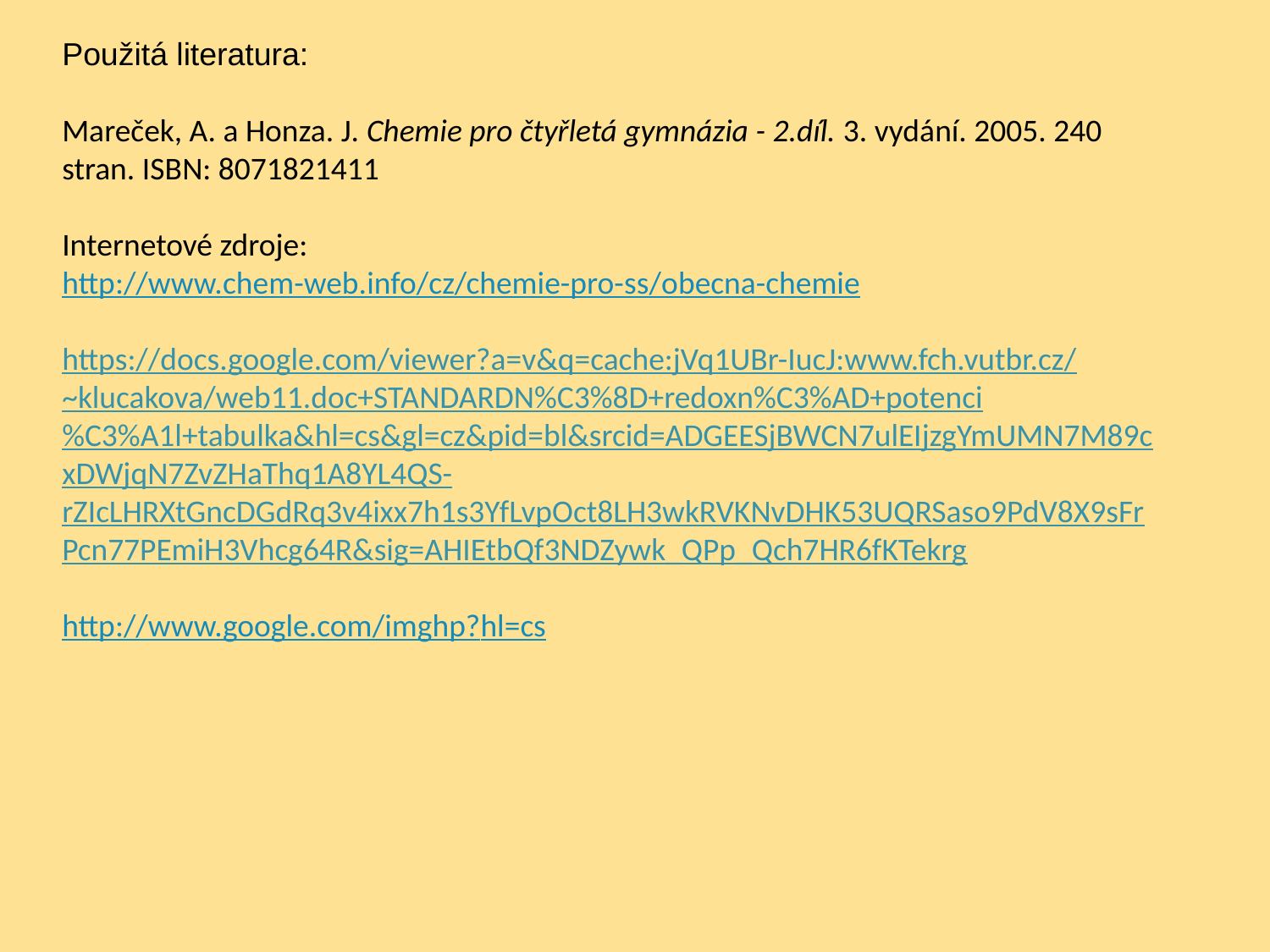

Použitá literatura:

Mareček, A. a Honza. J. Chemie pro čtyřletá gymnázia - 2.díl. 3. vydání. 2005. 240 stran. ISBN: 8071821411

Internetové zdroje:
http://www.chem-web.info/cz/chemie-pro-ss/obecna-chemie

https://docs.google.com/viewer?a=v&q=cache:jVq1UBr-IucJ:www.fch.vutbr.cz/~klucakova/web11.doc+STANDARDN%C3%8D+redoxn%C3%AD+potenci%C3%A1l+tabulka&hl=cs&gl=cz&pid=bl&srcid=ADGEESjBWCN7ulEIjzgYmUMN7M89cxDWjqN7ZvZHaThq1A8YL4QS-rZIcLHRXtGncDGdRq3v4ixx7h1s3YfLvpOct8LH3wkRVKNvDHK53UQRSaso9PdV8X9sFrPcn77PEmiH3Vhcg64R&sig=AHIEtbQf3NDZywk_QPp_Qch7HR6fKTekrg

http://www.google.com/imghp?hl=cs